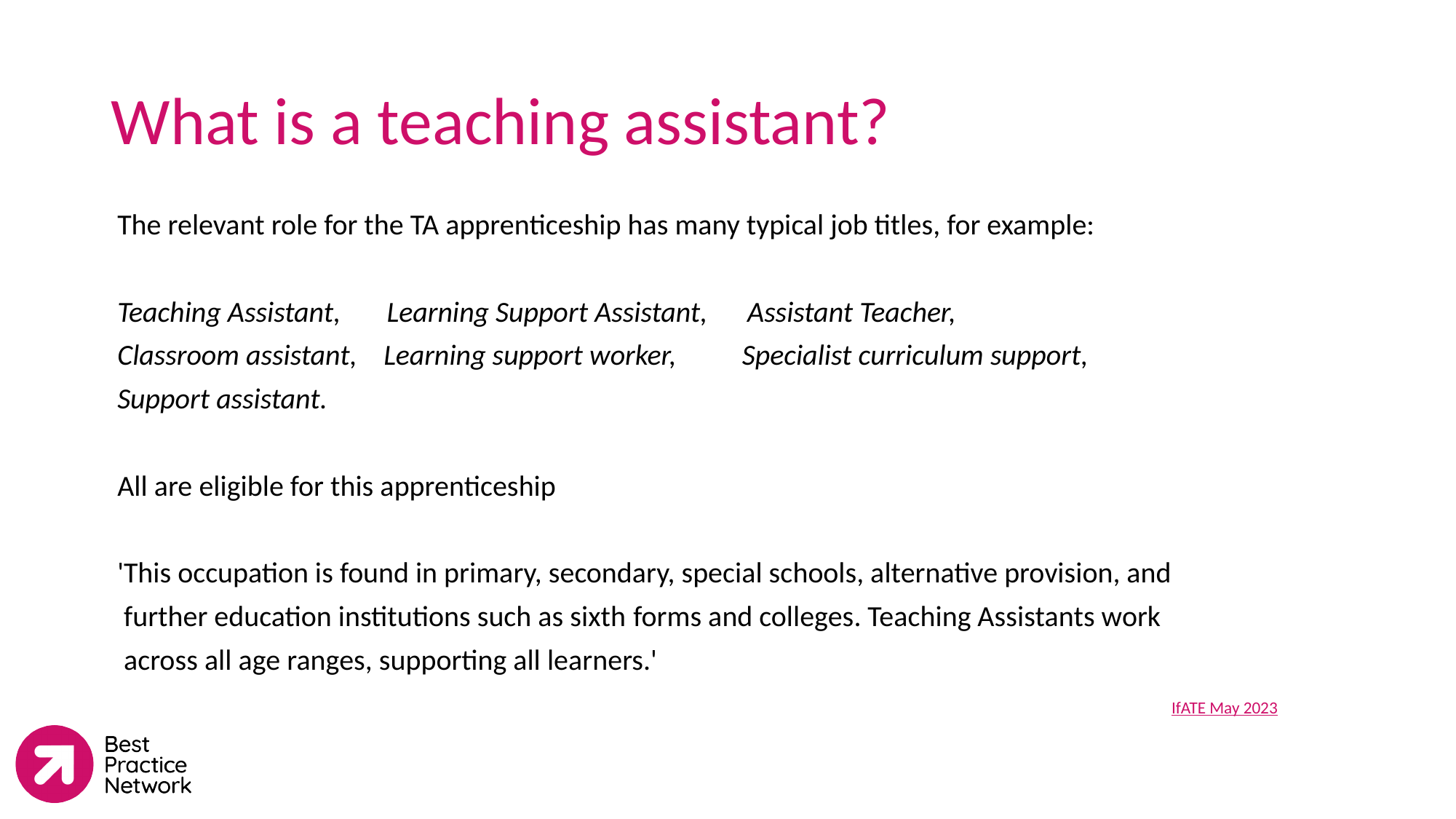

# What is a teaching assistant?
The relevant role for the TA apprenticeship has many typical job titles, for example:

Teaching Assistant,       Learning Support Assistant,      Assistant Teacher,
Classroom assistant,    Learning support worker,          Specialist curriculum support,
Support assistant.

All are eligible for this apprenticeship

'This occupation is found in primary, secondary, special schools, alternative provision, and
 further education institutions such as sixth forms and colleges. Teaching Assistants work
 across all age ranges, supporting all learners.'
                                                                                                                                                                 IfATE May 2023